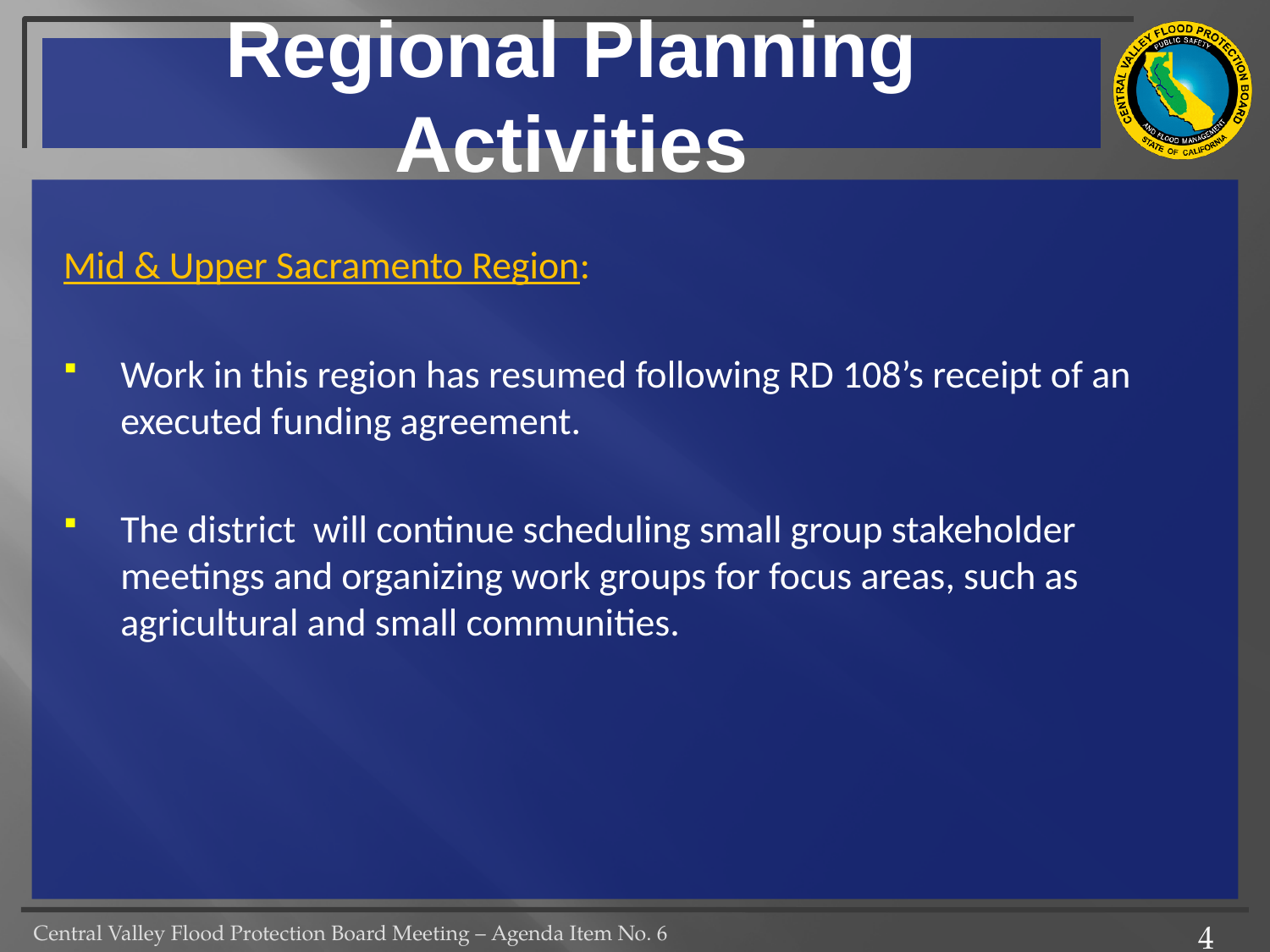

# Regional Planning Activities

Mid & Upper Sacramento Region:

Work in this region has resumed following RD 108’s receipt of an executed funding agreement.

The district  will continue scheduling small group stakeholder meetings and organizing work groups for focus areas, such as agricultural and small communities.
4